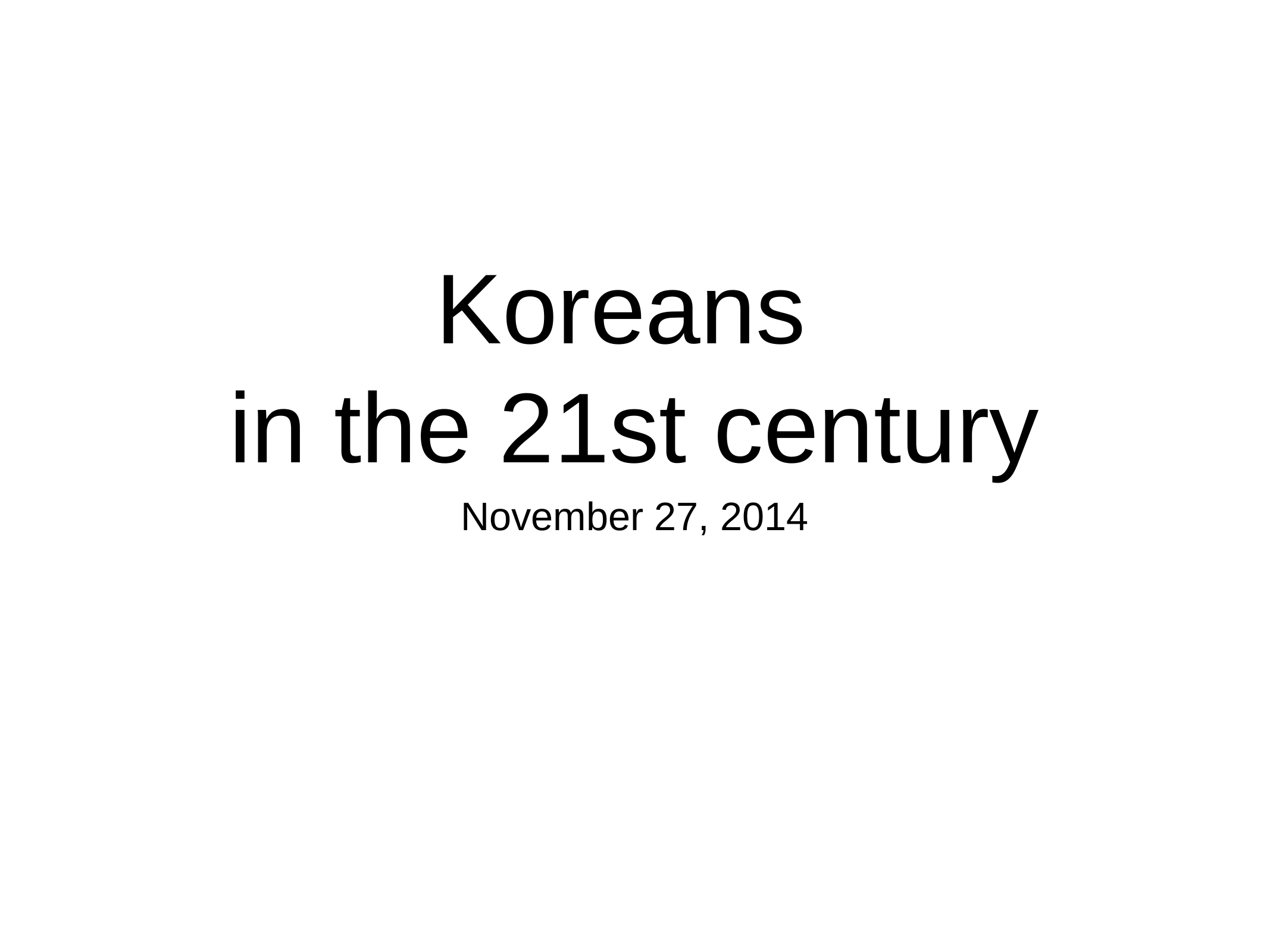

# Koreans
in the 21st century
November 27, 2014